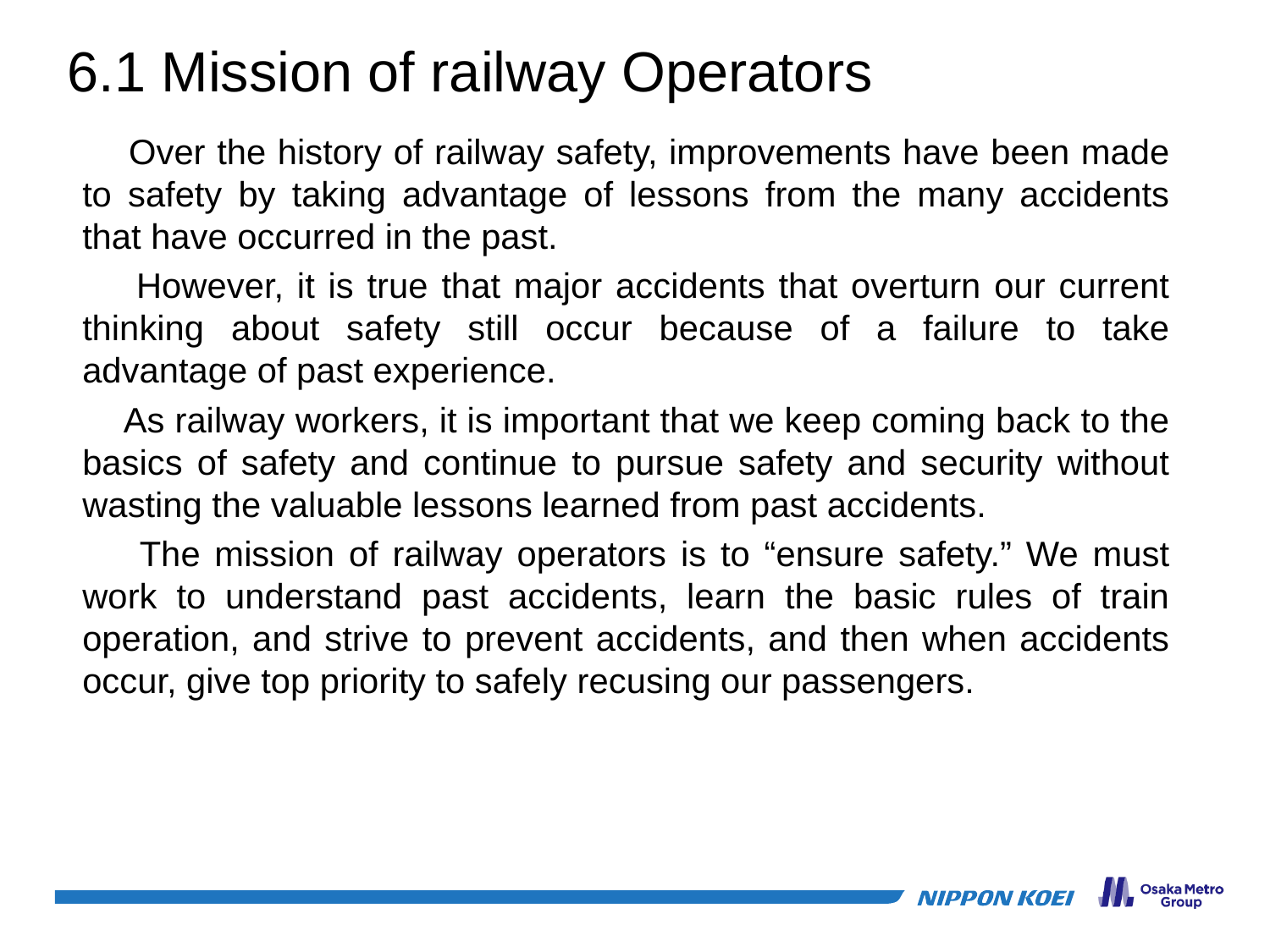

6.1 Mission of railway Operators
    Over the history of railway safety, improvements have been made to safety by taking advantage of lessons from the many accidents that have occurred in the past.
    However, it is true that major accidents that overturn our current thinking about safety still occur because of a failure to take advantage of past experience.
    As railway workers, it is important that we keep coming back to the basics of safety and continue to pursue safety and security without wasting the valuable lessons learned from past accidents.
    The mission of railway operators is to “ensure safety.” We must work to understand past accidents, learn the basic rules of train operation, and strive to prevent accidents, and then when accidents occur, give top priority to safely recusing our passengers.